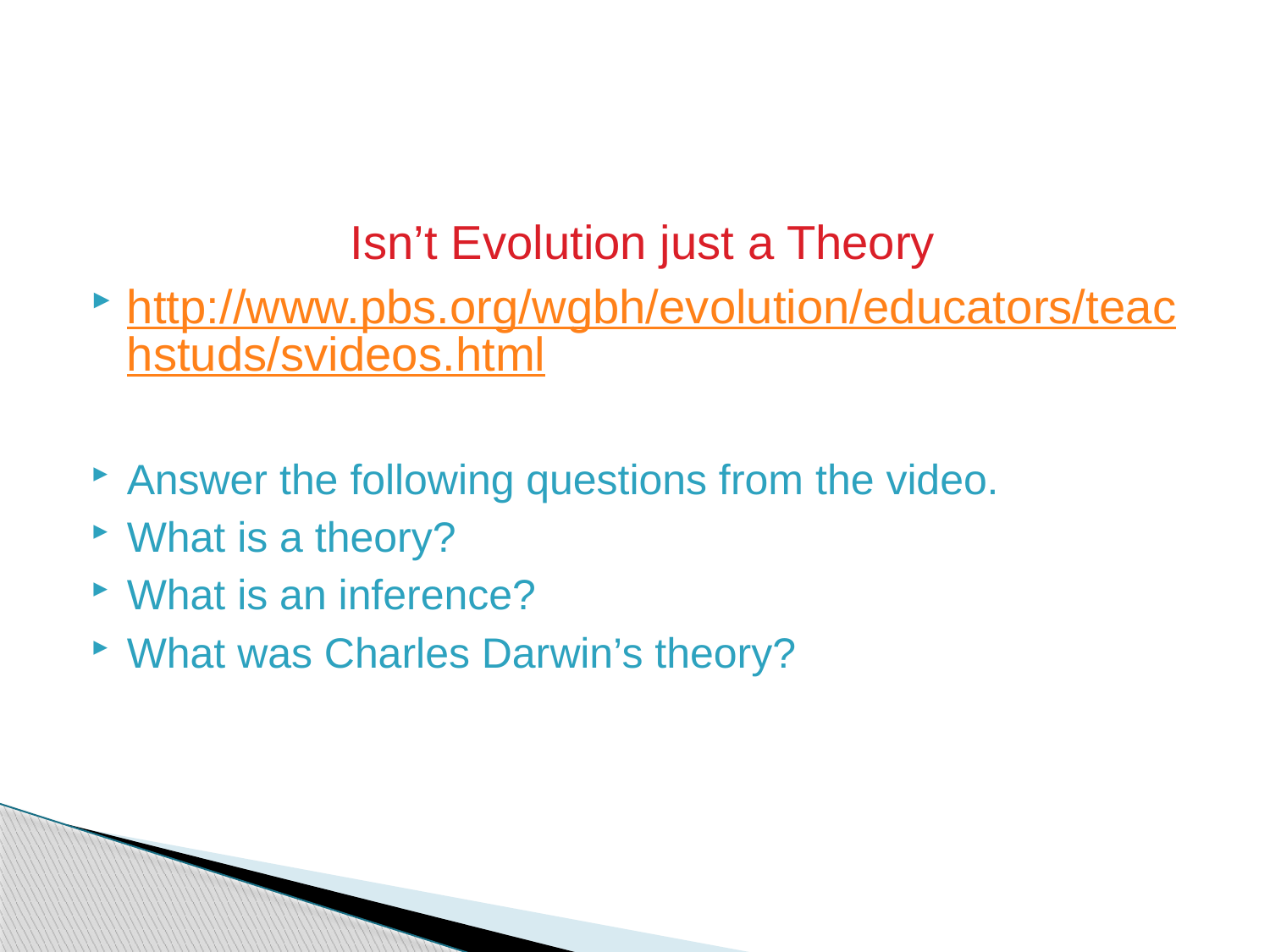

Isn’t Evolution just a Theory
http://www.pbs.org/wgbh/evolution/educators/teachstuds/svideos.html

Answer the following questions from the video.
What is a theory?
What is an inference?
What was Charles Darwin’s theory?